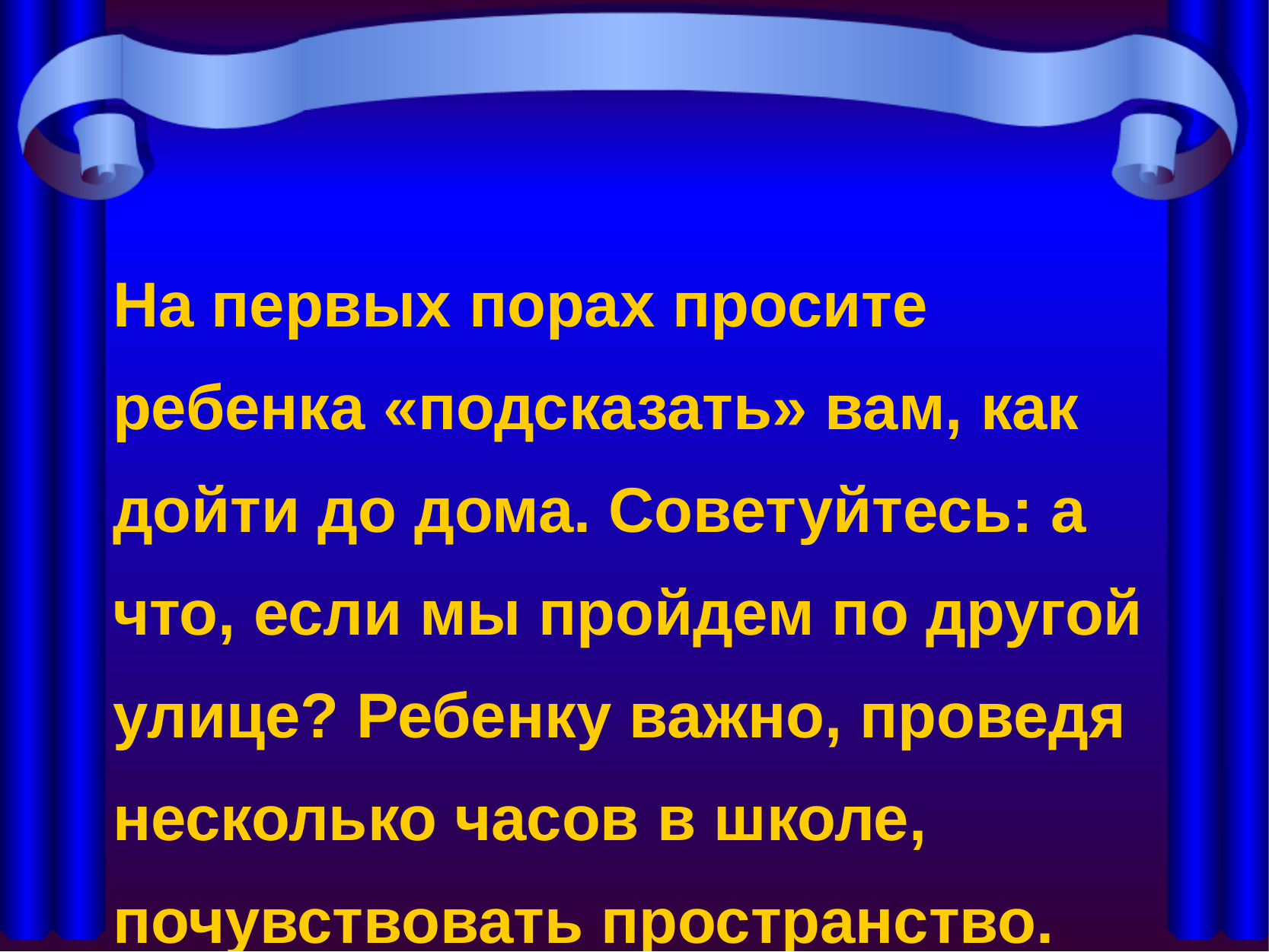

На первых порах просите ребенка «подсказать» вам, как дойти до дома. Советуйтесь: а что, если мы пройдем по другой улице? Ребенку важно, проведя несколько часов в школе, почувствовать пространство. Просто побыть в движении .